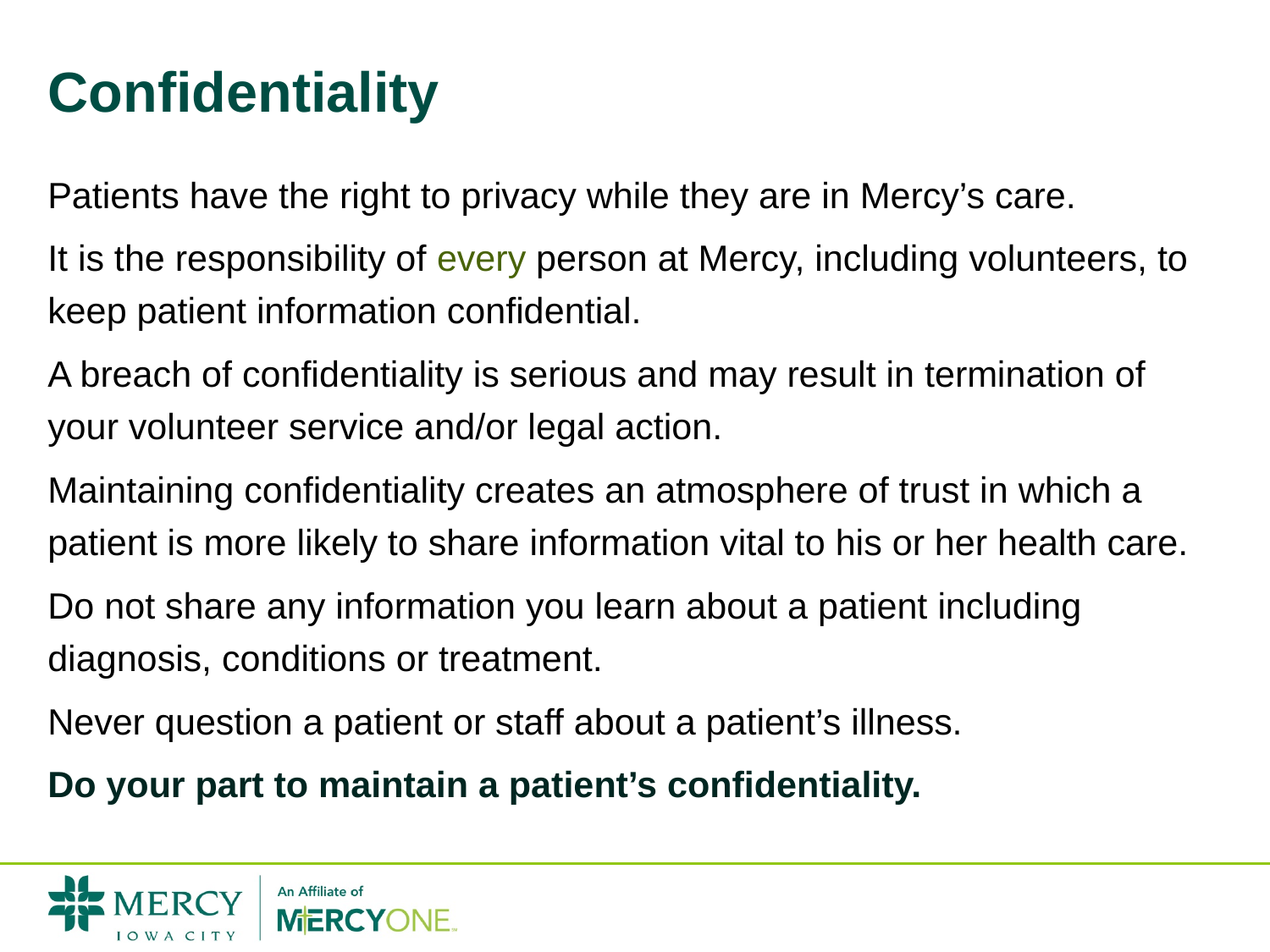

# Confidentiality
Patients have the right to privacy while they are in Mercy’s care.
It is the responsibility of every person at Mercy, including volunteers, to keep patient information confidential.
A breach of confidentiality is serious and may result in termination of your volunteer service and/or legal action.
Maintaining confidentiality creates an atmosphere of trust in which a patient is more likely to share information vital to his or her health care.
Do not share any information you learn about a patient including diagnosis, conditions or treatment.
Never question a patient or staff about a patient’s illness.
Do your part to maintain a patient’s confidentiality.